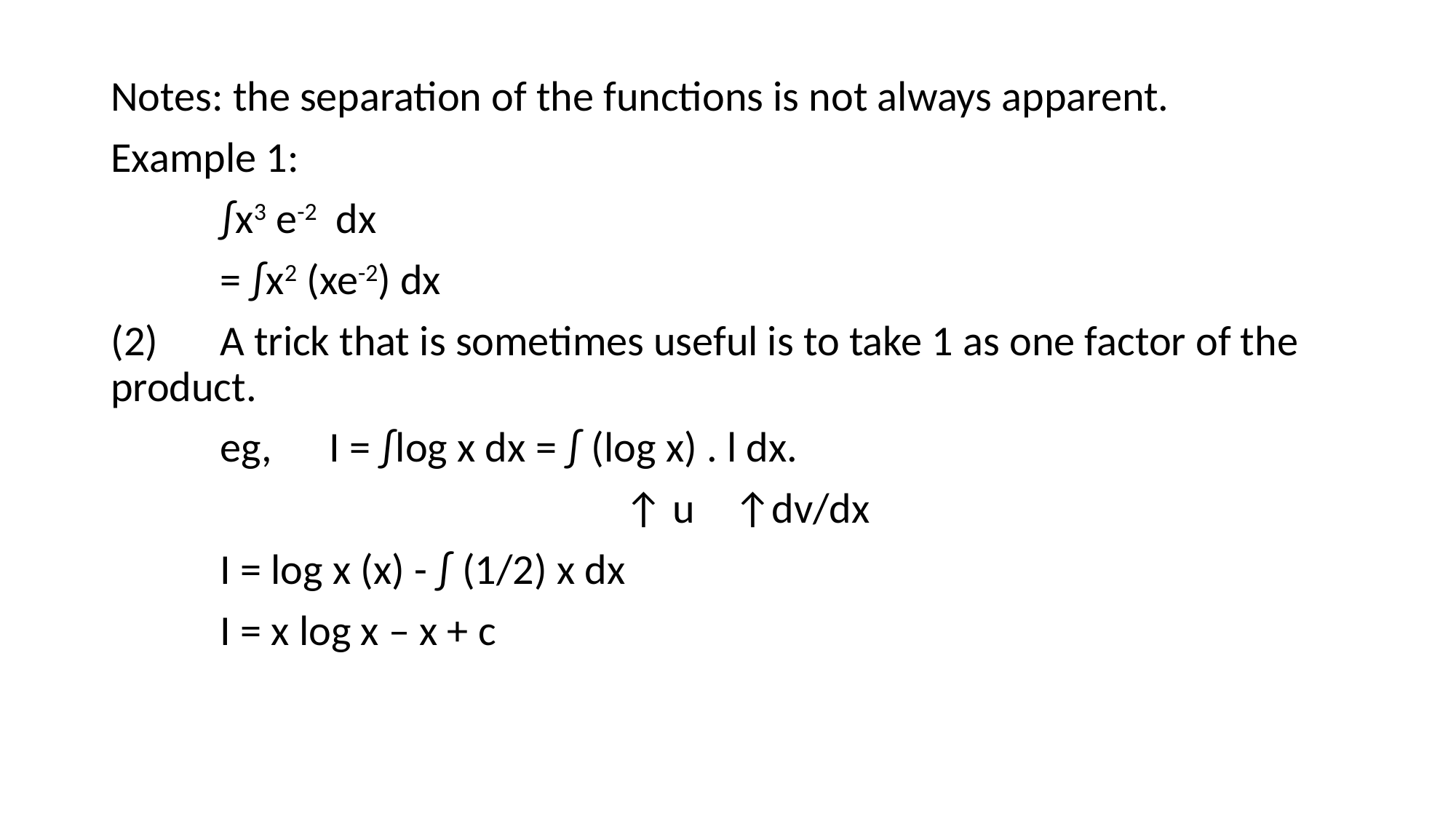

Notes: the separation of the functions is not always apparent.
Example 1:
	∫x3 e-2  dx
	= ∫x2 (xe-2) dx
(2)	A trick that is sometimes useful is to take 1 as one factor of the product.
	eg,	I = ∫log x dx = ∫ (log x) . l dx.
				        ↑ u    ↑dv/dx
	I = log x (x) - ∫ (1/2) x dx
	I = x log x – x + c